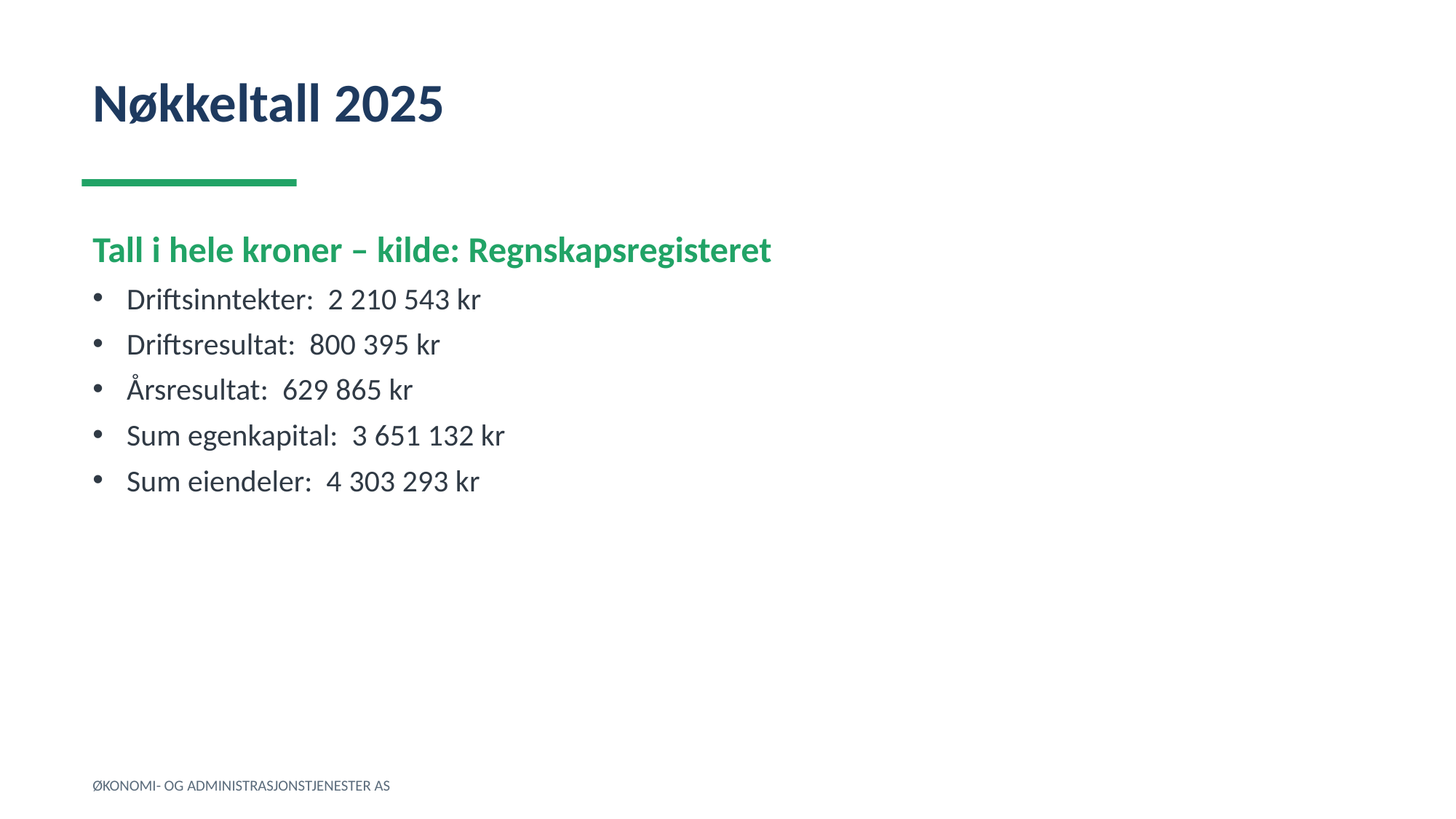

Nøkkeltall 2025

Tall i hele kroner – kilde: Regnskapsregisteret
Driftsinntekter:  2 210 543 kr
Driftsresultat:  800 395 kr
Årsresultat:  629 865 kr
Sum egenkapital:  3 651 132 kr
Sum eiendeler:  4 303 293 kr
ØKONOMI- OG ADMINISTRASJONSTJENESTER AS